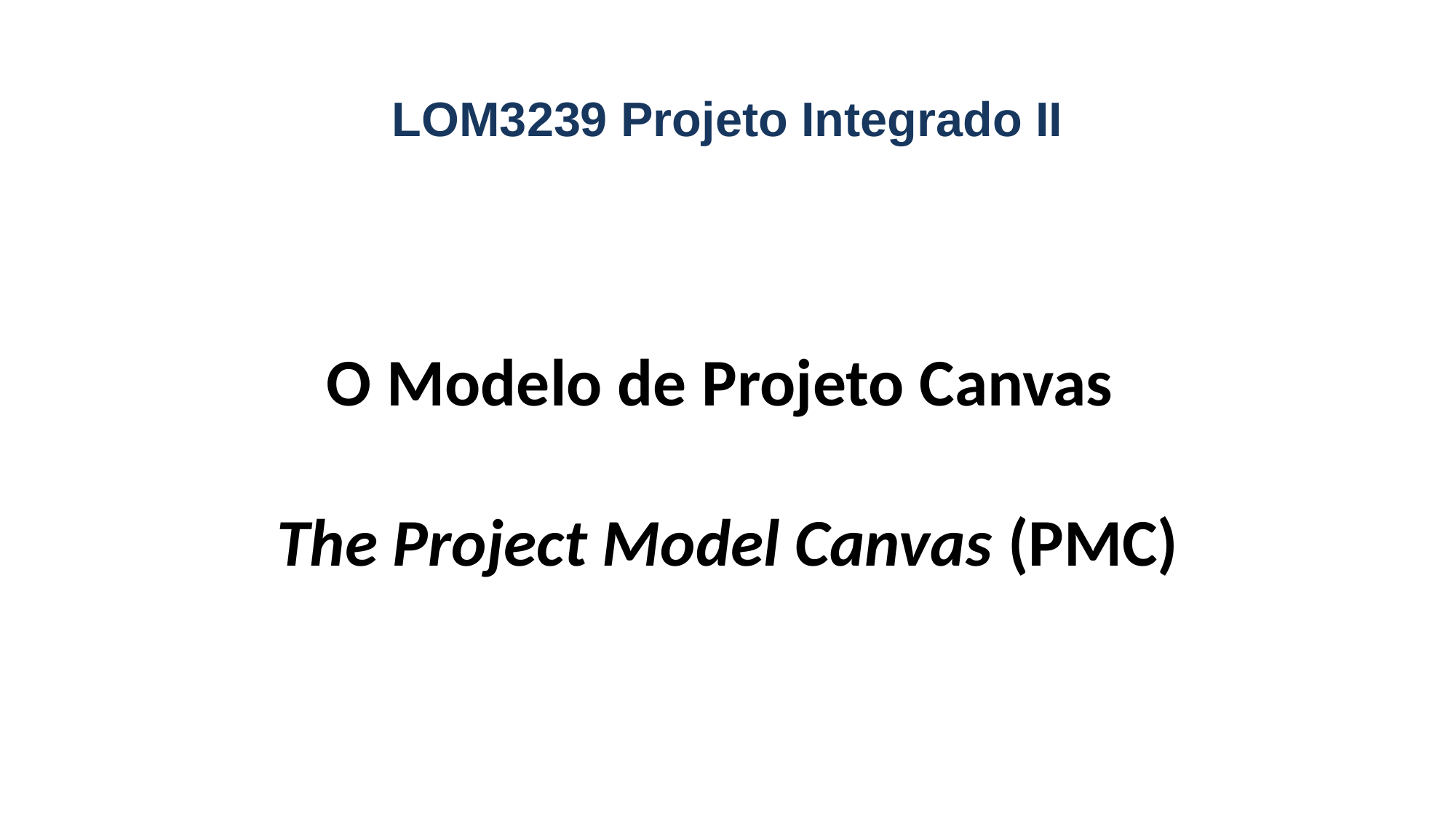

LOM3239 Projeto Integrado II
# O Modelo de Projeto Canvas The Project Model Canvas (PMC)